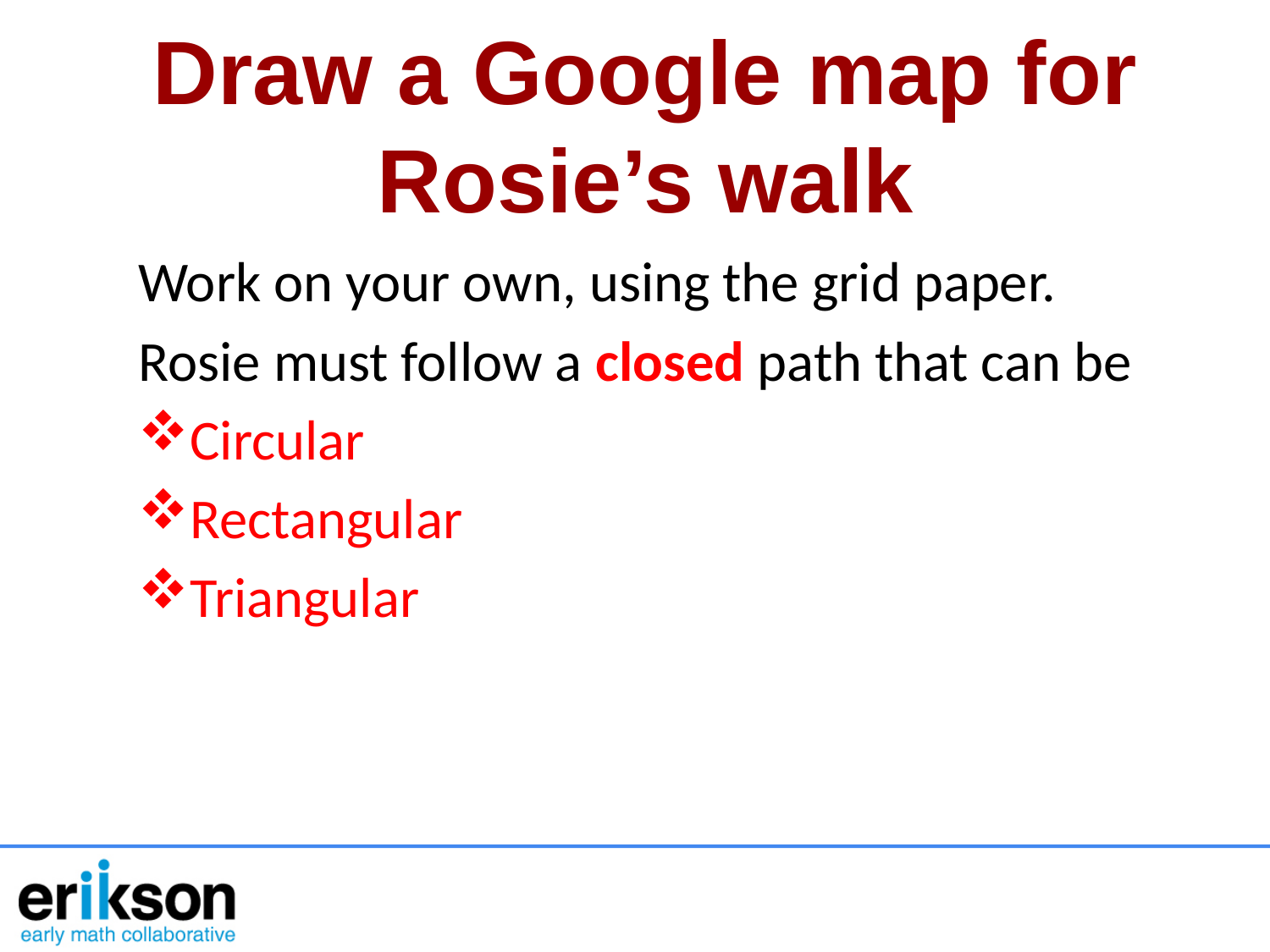

# Draw a Google map for Rosie’s walk
Work on your own, using the grid paper.
Rosie must follow a closed path that can be
Circular
Rectangular
Triangular